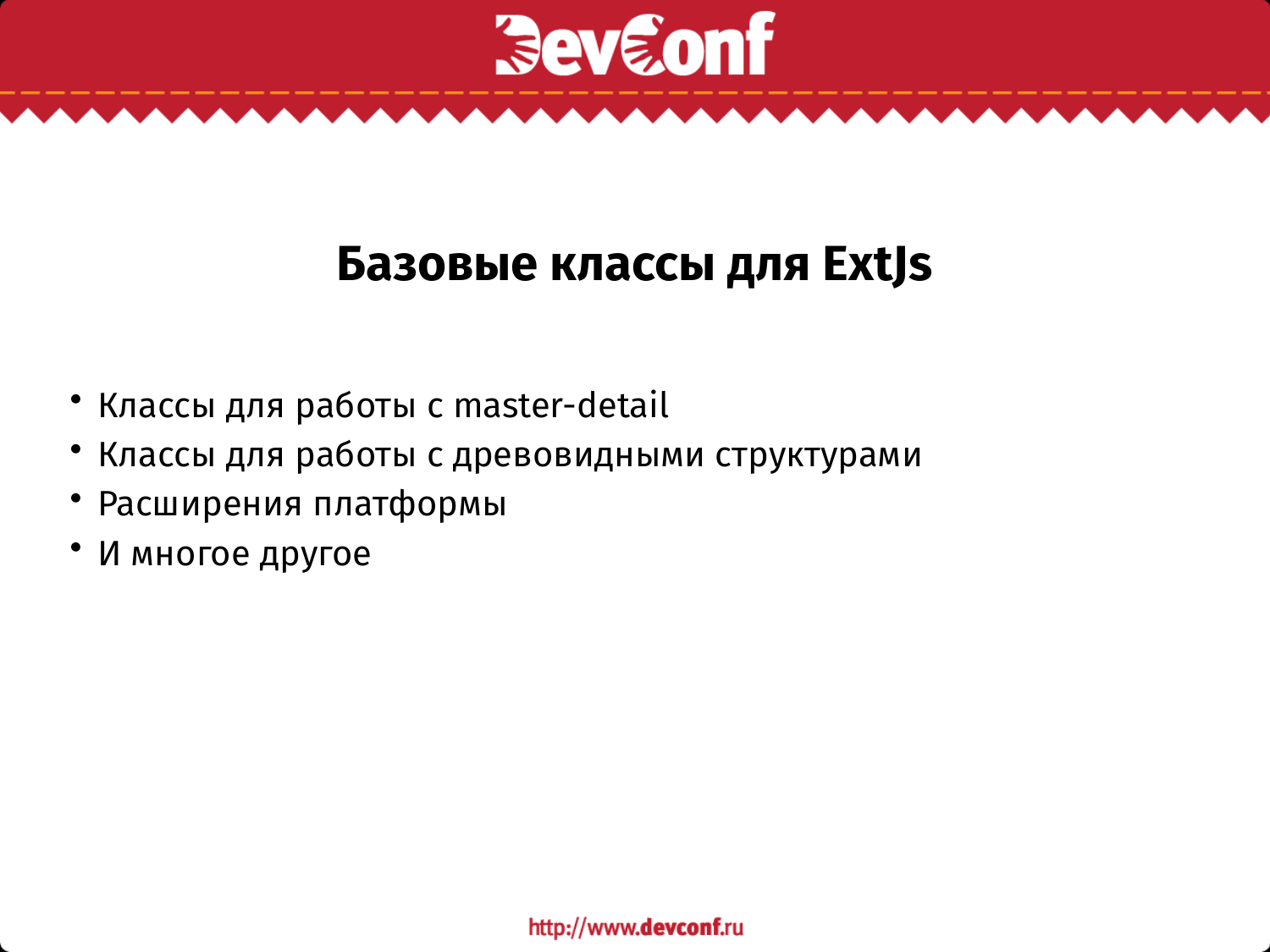

# Базовые классы для ExtJs
Классы для работы с master-detail
Классы для работы с древовидными структурами
Расширения платформы
И многое другое